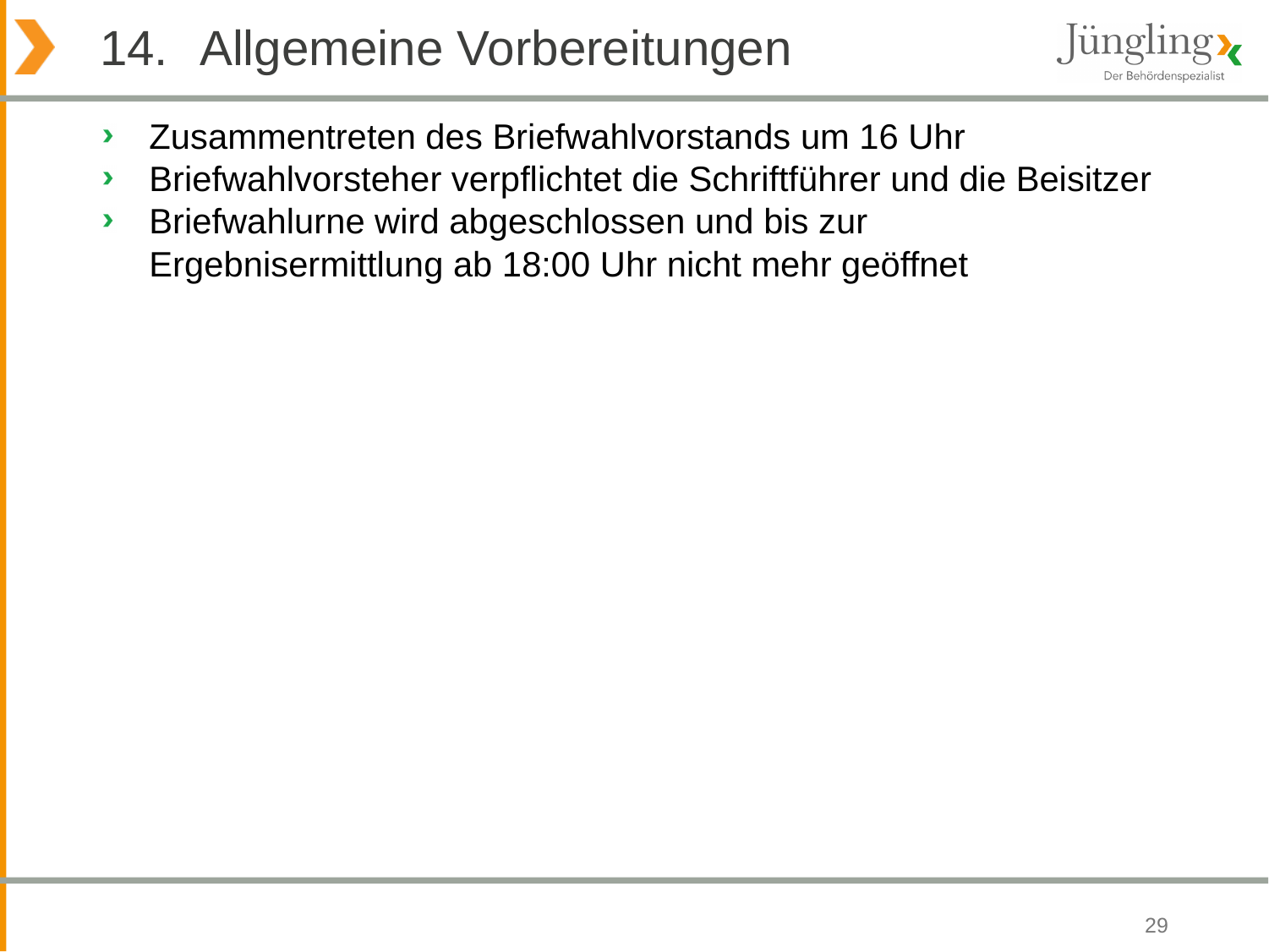

# 14. 	Allgemeine Vorbereitungen
Zusammentreten des Briefwahlvorstands um 16 Uhr
Briefwahlvorsteher verpflichtet die Schriftführer und die Beisitzer
Briefwahlurne wird abgeschlossen und bis zur Ergebnisermittlung ab 18:00 Uhr nicht mehr geöffnet

29